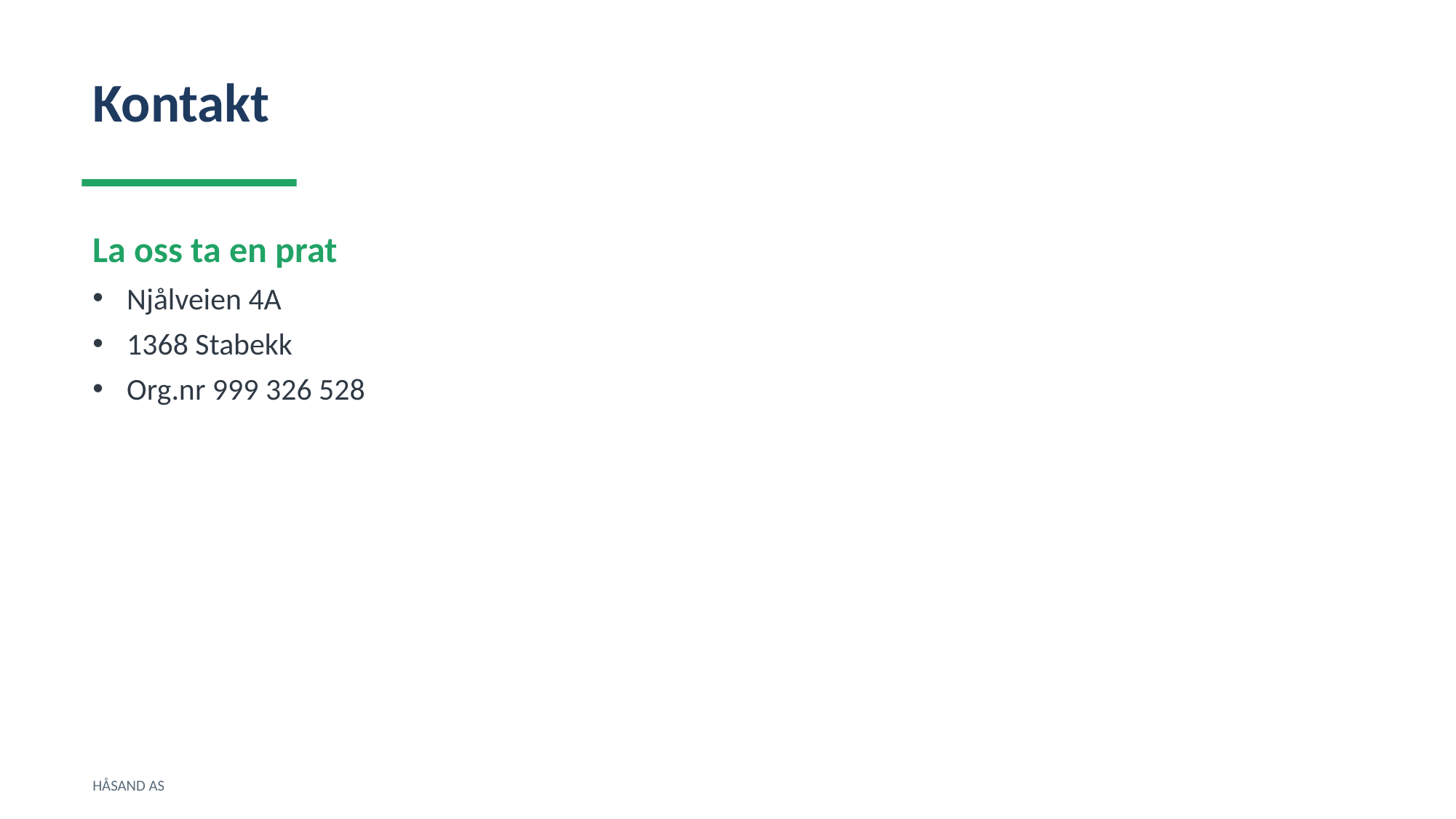

Kontakt

La oss ta en prat
Njålveien 4A
1368 Stabekk
Org.nr 999 326 528
HÅSAND AS